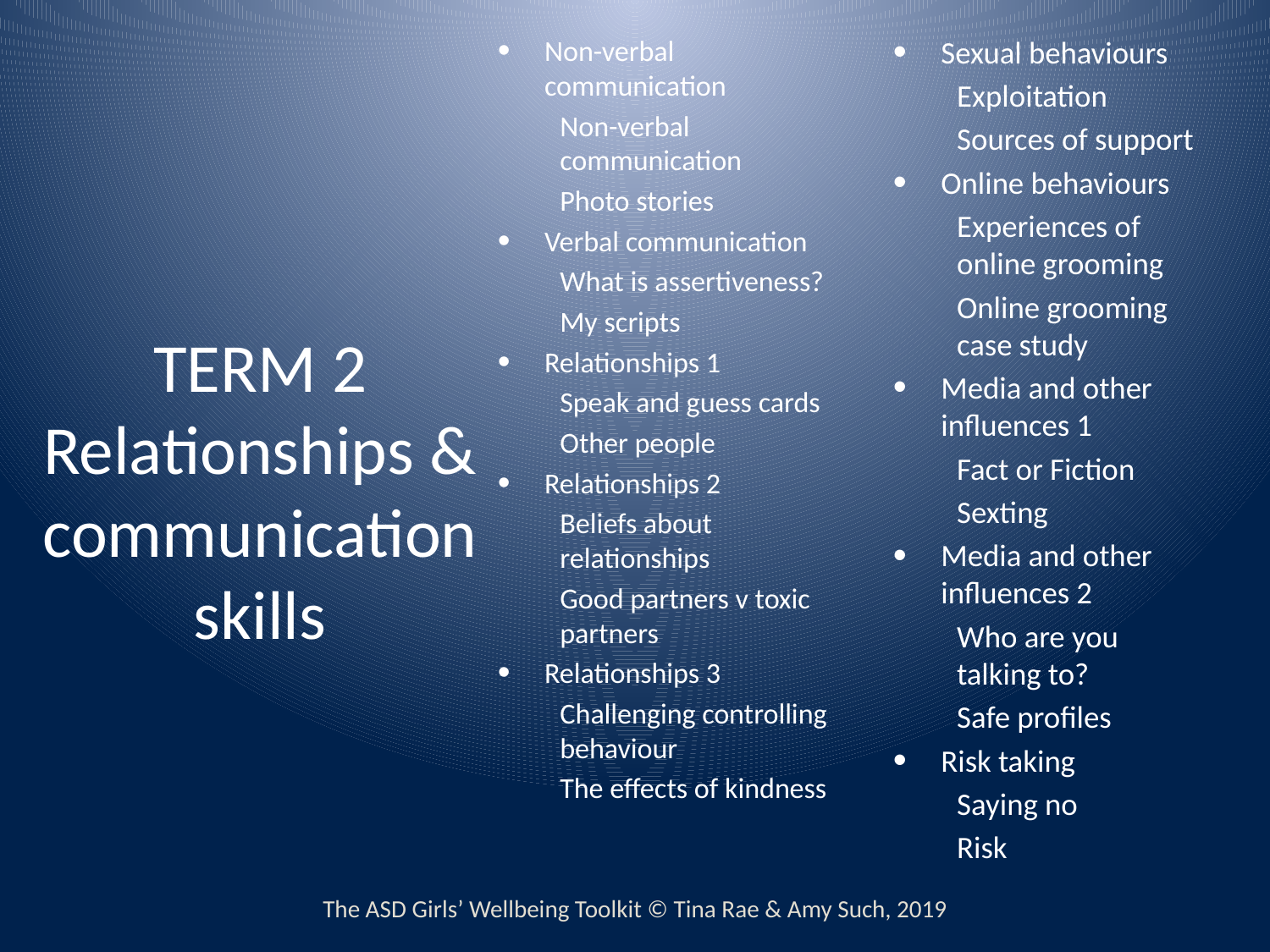

# TERM 2 Relationships & communication skills
Non-verbal communication
Non-verbal communication
Photo stories
Verbal communication
What is assertiveness?
My scripts
Relationships 1
Speak and guess cards
Other people
Relationships 2
Beliefs about relationships
Good partners v toxic partners
Relationships 3
Challenging controlling behaviour
The effects of kindness

Sexual behaviours
Exploitation
Sources of support
Online behaviours
Experiences of online grooming
Online grooming case study
Media and other influences 1
Fact or Fiction
Sexting
Media and other influences 2
Who are you talking to?
Safe profiles
Risk taking
Saying no
Risk

The ASD Girls’ Wellbeing Toolkit © Tina Rae & Amy Such, 2019